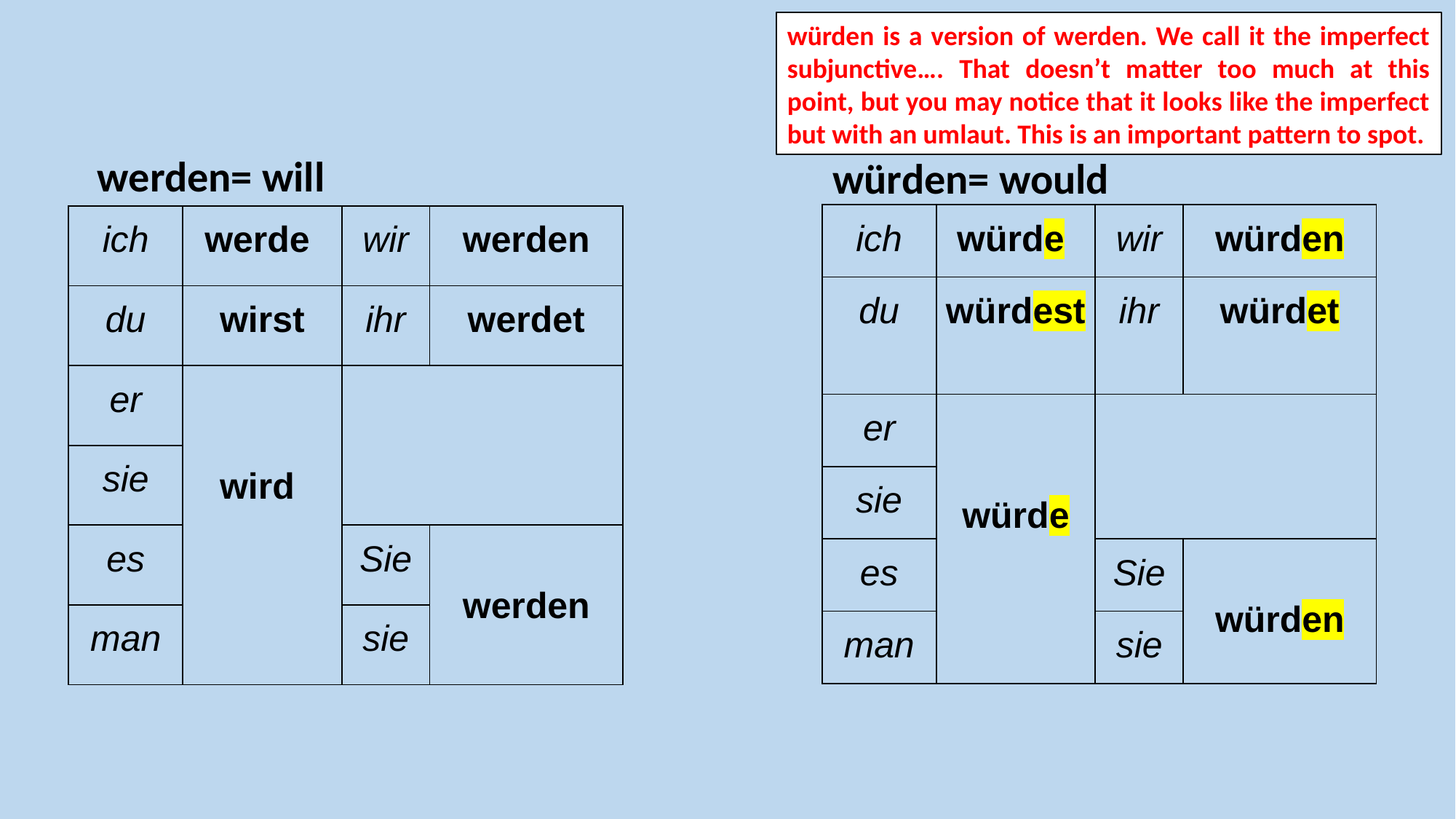

würden is a version of werden. We call it the imperfect subjunctive…. That doesn’t matter too much at this point, but you may notice that it looks like the imperfect but with an umlaut. This is an important pattern to spot.
werden= will
würden= would
| ich | würde | wir | würden |
| --- | --- | --- | --- |
| du | würdest | ihr | würdet |
| er | würde |  |  |
| sie |  |  |  |
| es |  | Sie | würden |
| man |  | sie |  |
| ich | werde | wir | werden |
| --- | --- | --- | --- |
| du | wirst | ihr | werdet |
| er | wird |  |  |
| sie |  |  |  |
| es |  | Sie | werden |
| man |  | sie |  |